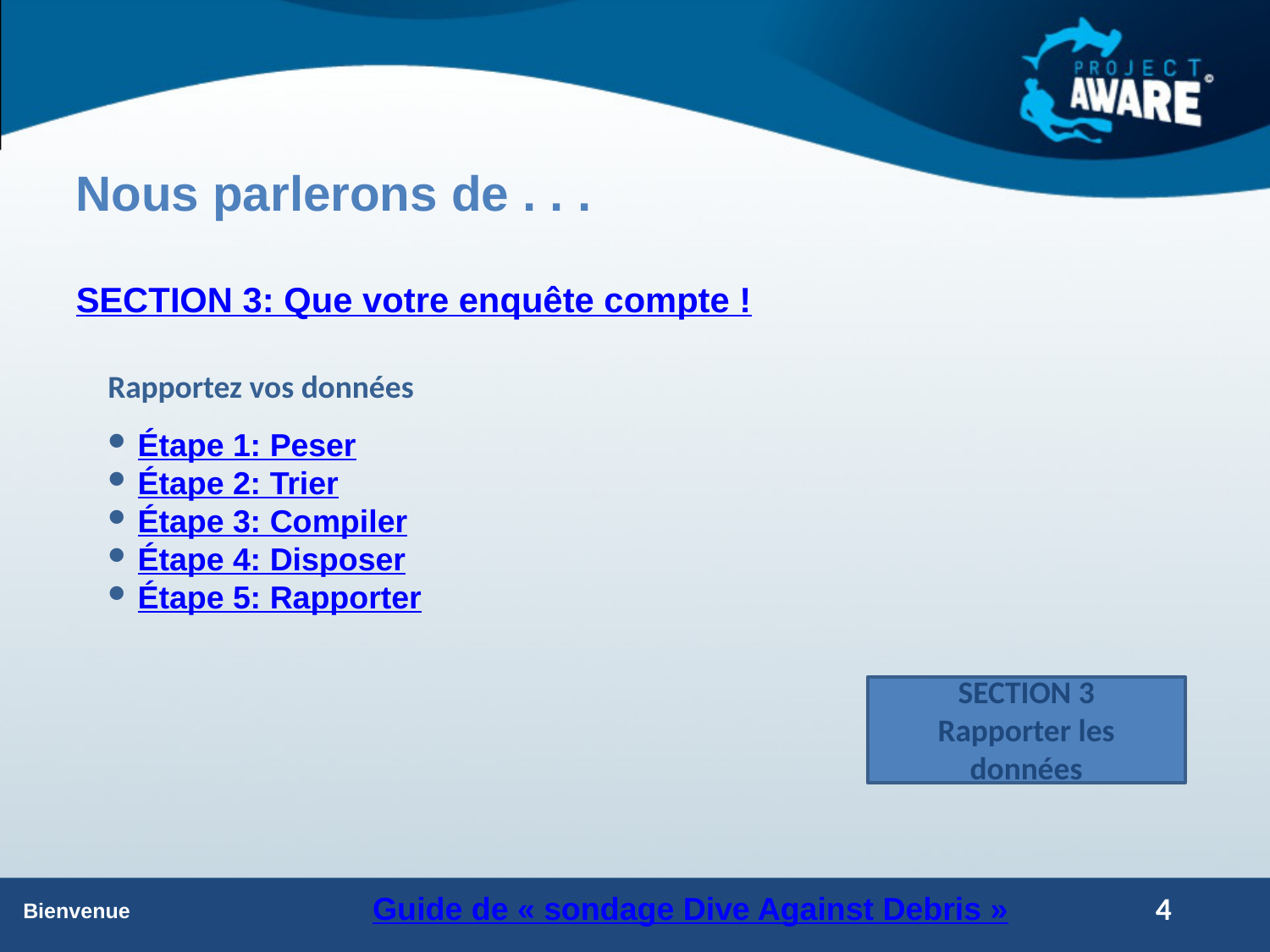

Nous parlerons de . . .
SECTION 3: Que votre enquête compte !
Rapportez vos données
Étape 1: Peser
Étape 2: Trier
Étape 3: Compiler
Étape 4: Disposer
Étape 5: Rapporter
SECTION 3
Rapporter les données

4
Guide de « sondage Dive Against Debris »
Bienvenue